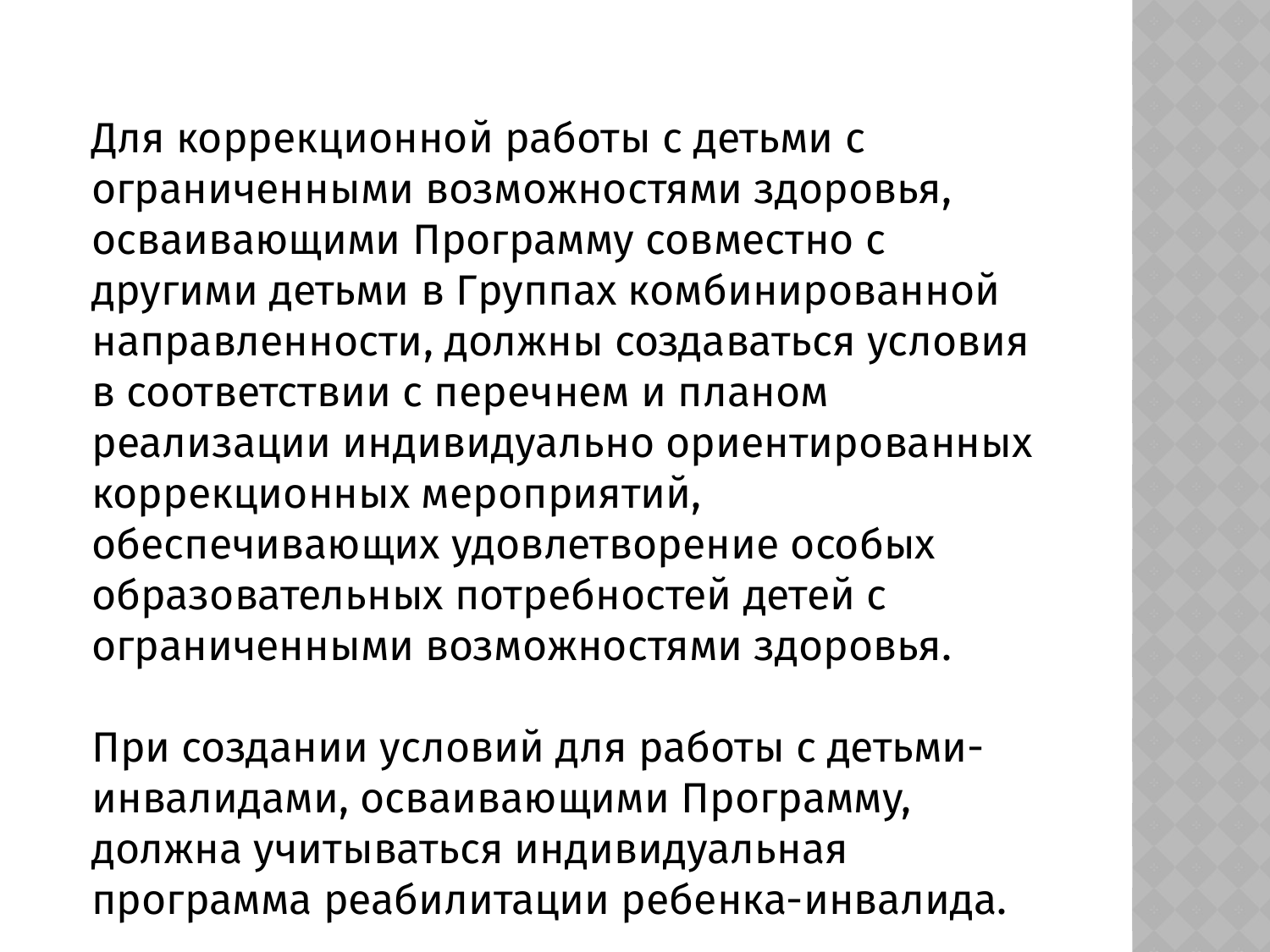

Для коррекционной работы с детьми с ограниченными возможностями здоровья, осваивающими Программу совместно с другими детьми в Группах комбинированной направленности, должны создаваться условия в соответствии с перечнем и планом реализации индивидуально ориентированных коррекционных мероприятий, обеспечивающих удовлетворение особых образовательных потребностей детей с ограниченными возможностями здоровья.

При создании условий для работы с детьми-инвалидами, осваивающими Программу, должна учитываться индивидуальная программа реабилитации ребенка-инвалида.